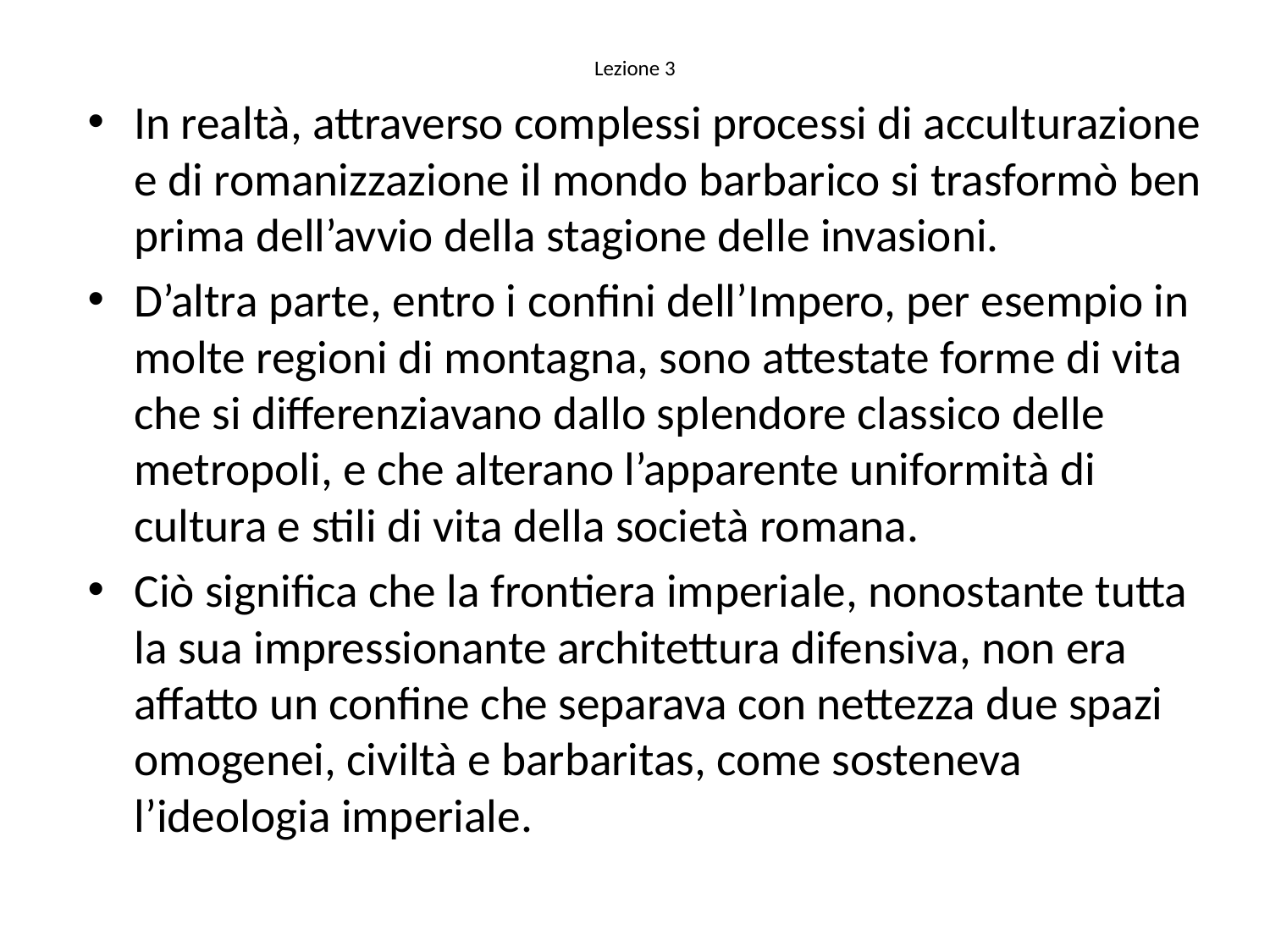

# Lezione 3
In realtà, attraverso complessi processi di acculturazione e di romanizzazione il mondo barbarico si trasformò ben prima dell’avvio della stagione delle invasioni.
D’altra parte, entro i confini dell’Impero, per esempio in molte regioni di montagna, sono attestate forme di vita che si differenziavano dallo splendore classico delle metropoli, e che alterano l’apparente uniformità di cultura e stili di vita della società romana.
Ciò significa che la frontiera imperiale, nonostante tutta la sua impressionante architettura difensiva, non era affatto un confine che separava con nettezza due spazi omogenei, civiltà e barbaritas, come sosteneva l’ideologia imperiale.